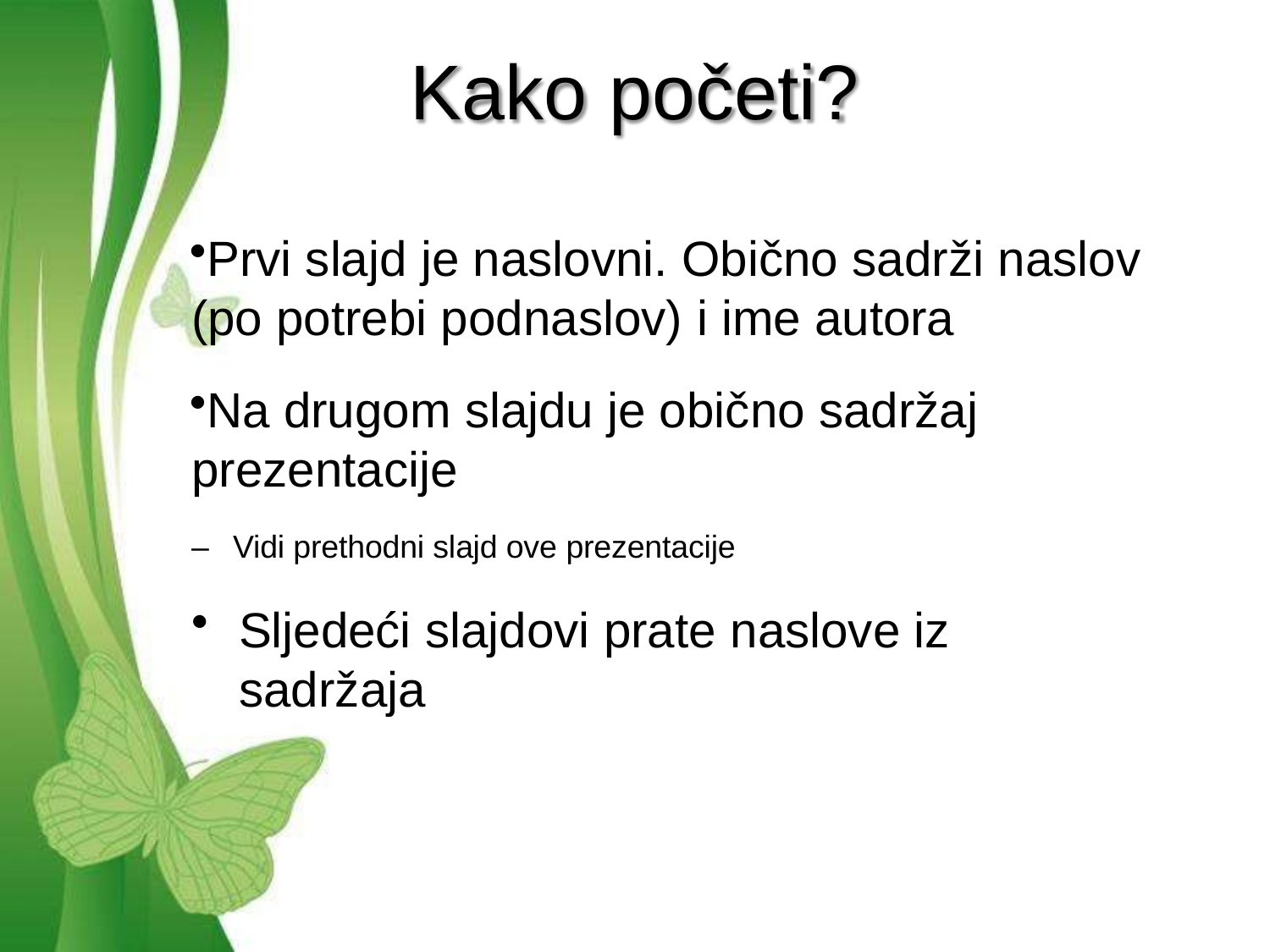

Free Powerpoint Templates

# Kako početi?
Prvi slajd je naslovni. Obično sadrži naslov
(po potrebi podnaslov) i ime autora
Na drugom slajdu je obično sadržaj  prezentacije
–	Vidi prethodni slajd ove prezentacije

Sljedeći slajdovi prate naslove iz sadržaja